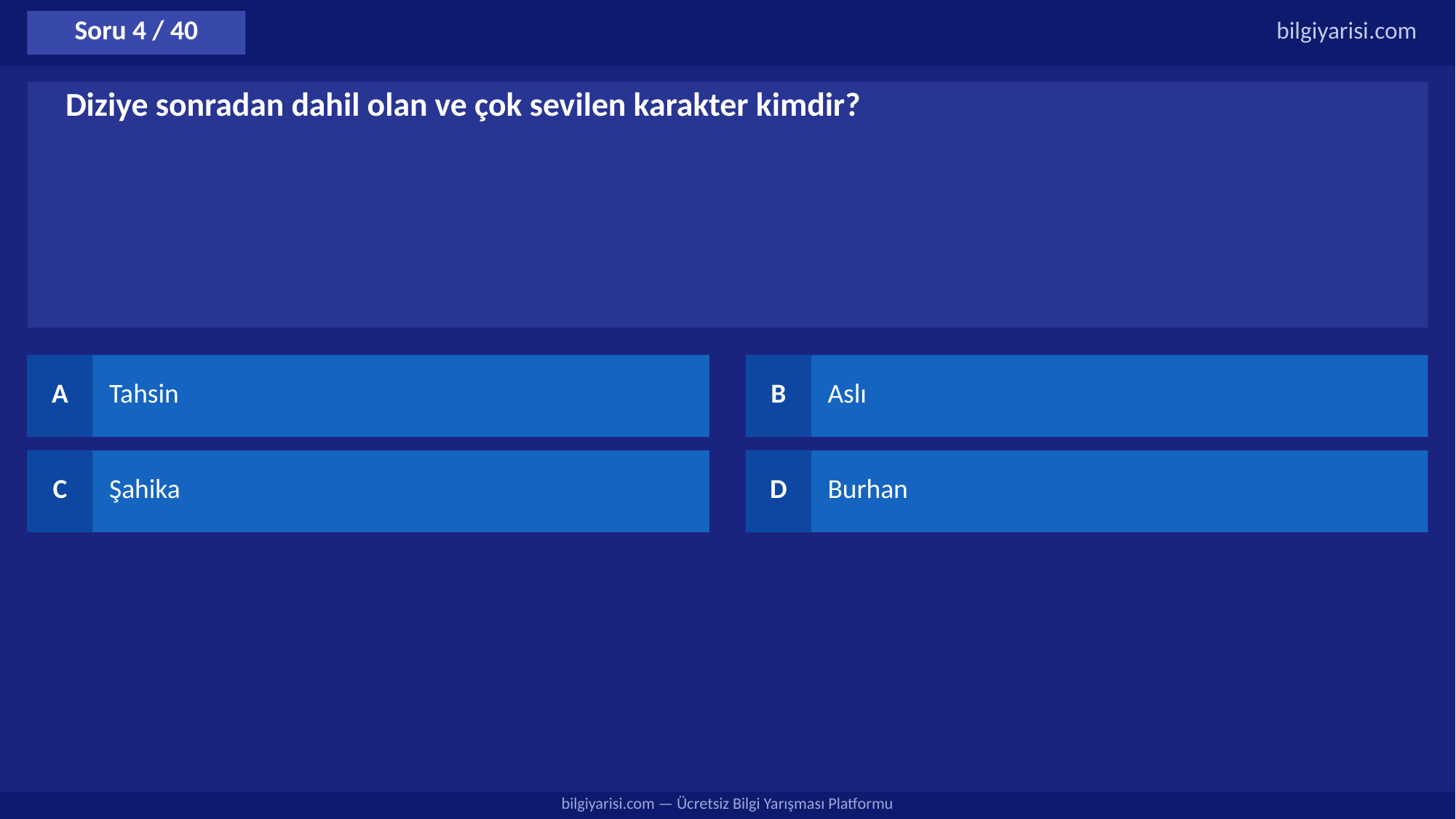

Soru 4 / 40
bilgiyarisi.com

Diziye sonradan dahil olan ve çok sevilen karakter kimdir?

A
Tahsin

B
Aslı

C
Şahika

D
Burhan
bilgiyarisi.com — Ücretsiz Bilgi Yarışması Platformu